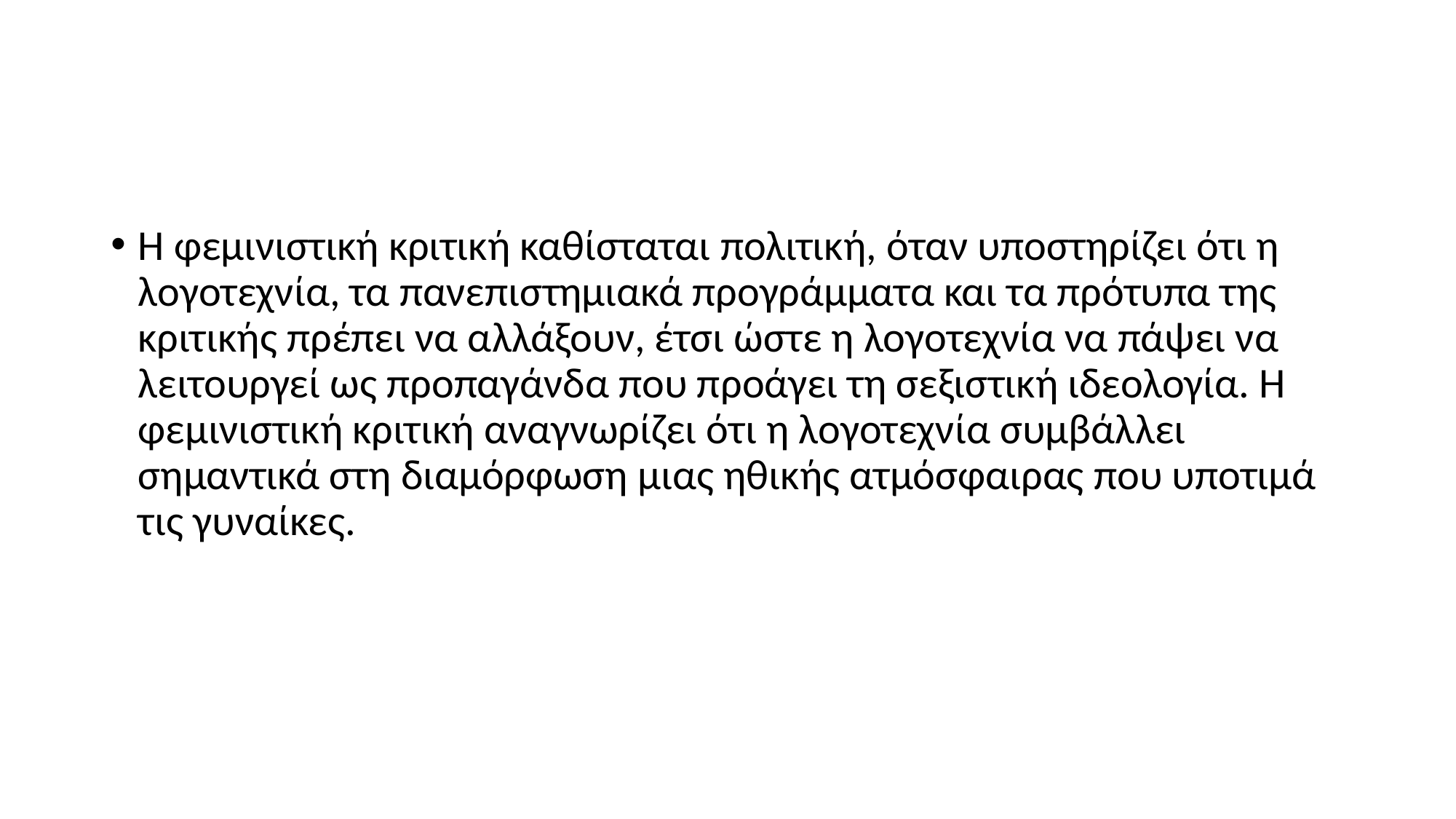

#
Η φεμινιστική κριτική καθίσταται πολιτική, όταν υποστηρίζει ότι η λογοτεχνία, τα πανεπιστημιακά προγράμματα και τα πρότυπα της κριτικής πρέπει να αλλάξουν, έτσι ώστε η λογοτεχνία να πάψει να λειτουργεί ως προπαγάνδα που προάγει τη σεξιστική ιδεολογία. Η φεμινιστική κριτική αναγνωρίζει ότι η λογοτεχνία συμβάλλει σημαντικά στη διαμόρφωση μιας ηθικής ατμόσφαιρας που υποτιμά τις γυναίκες.